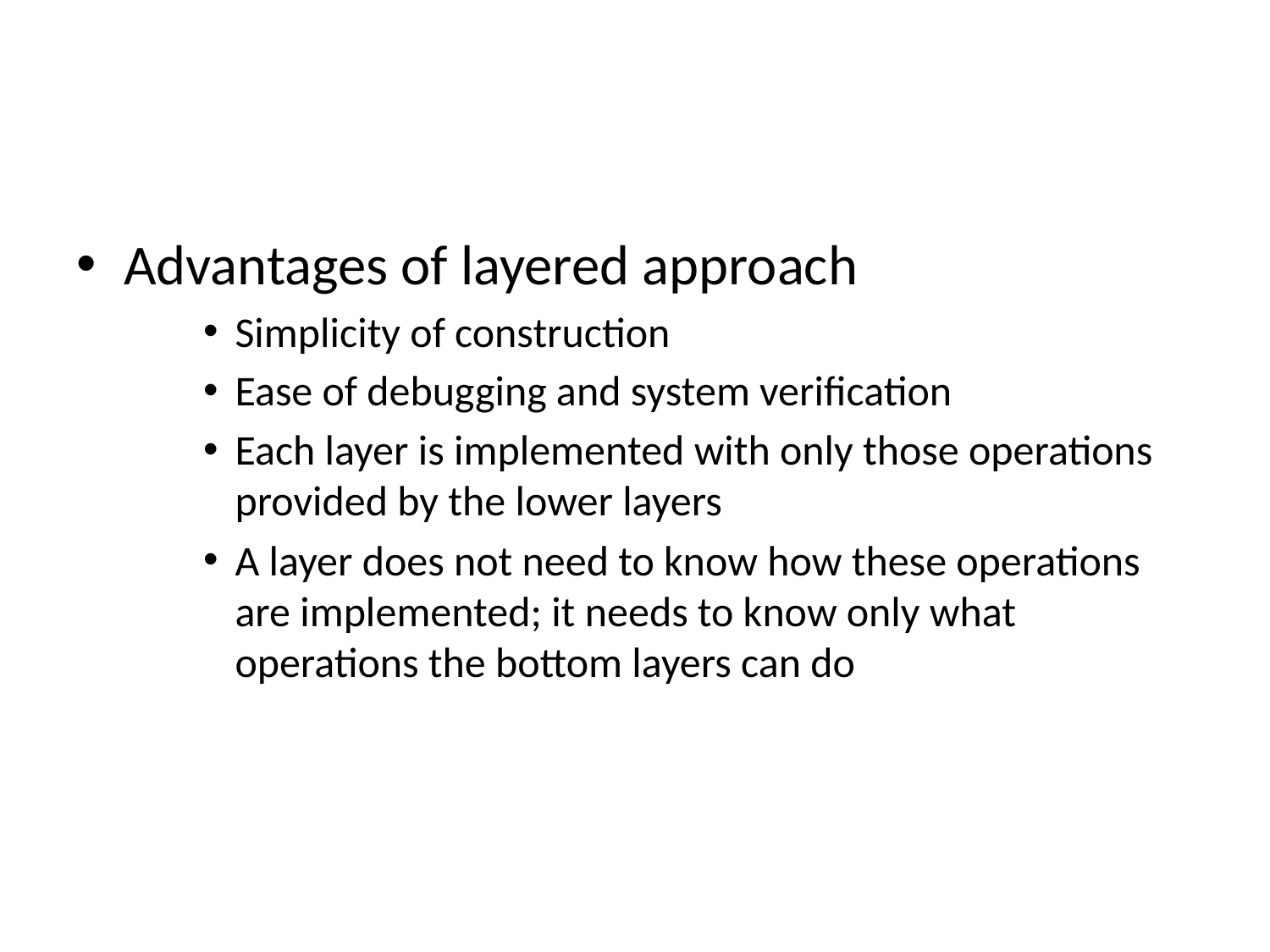

#
Advantages of layered approach
Simplicity of construction
Ease of debugging and system verification
Each layer is implemented with only those operations provided by the lower layers
A layer does not need to know how these operations are implemented; it needs to know only what operations the bottom layers can do